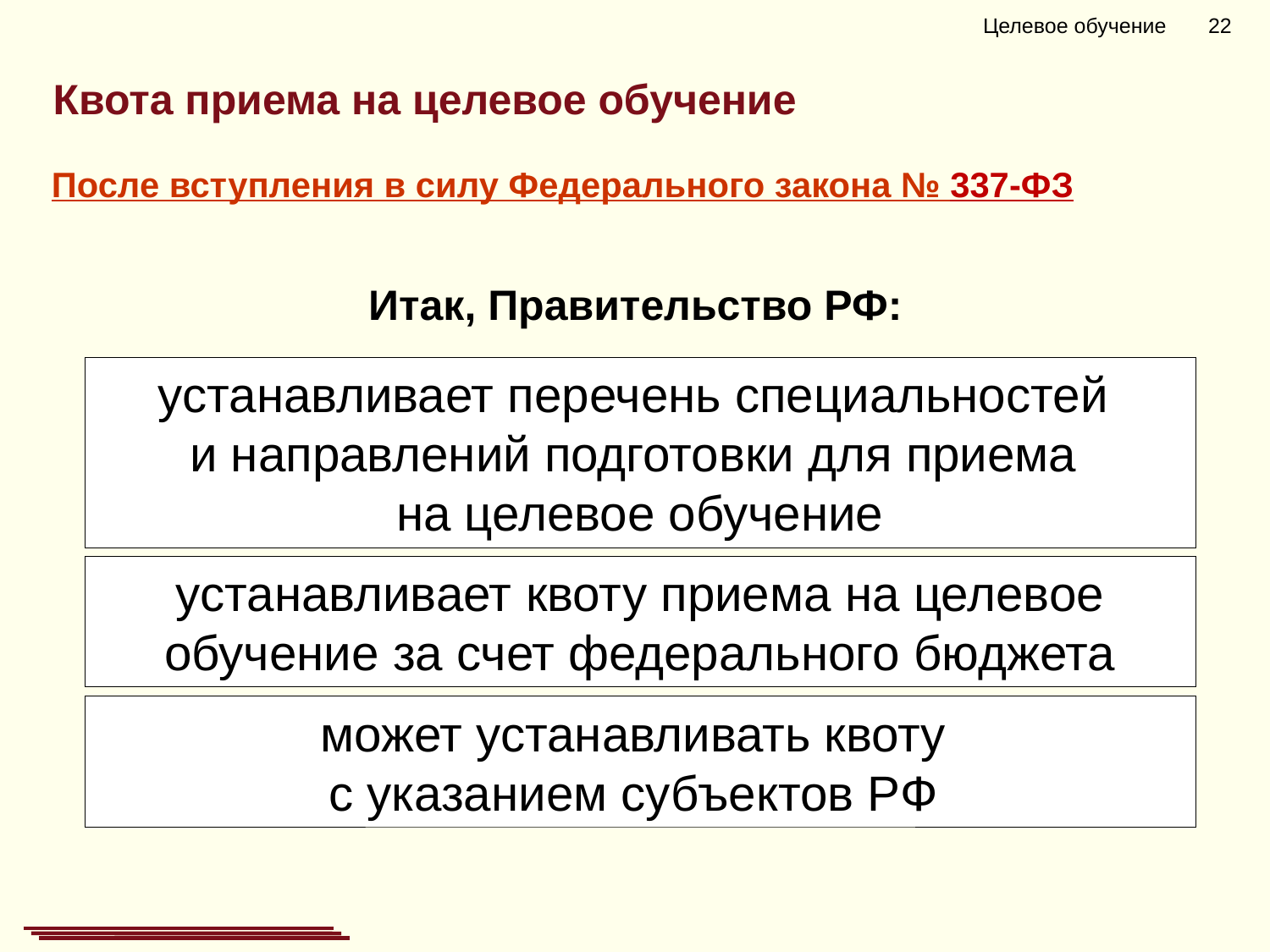

Целевое обучение       22
Квота приема на целевое обучение
После вступления в силу Федерального закона № 337-ФЗ
Итак, Правительство РФ:
устанавливает перечень специальностей
и направлений подготовки для приема
на целевое обучение
устанавливает квоту приема на целевое обучение за счет федерального бюджета
может устанавливать квоту
с указанием субъектов РФ